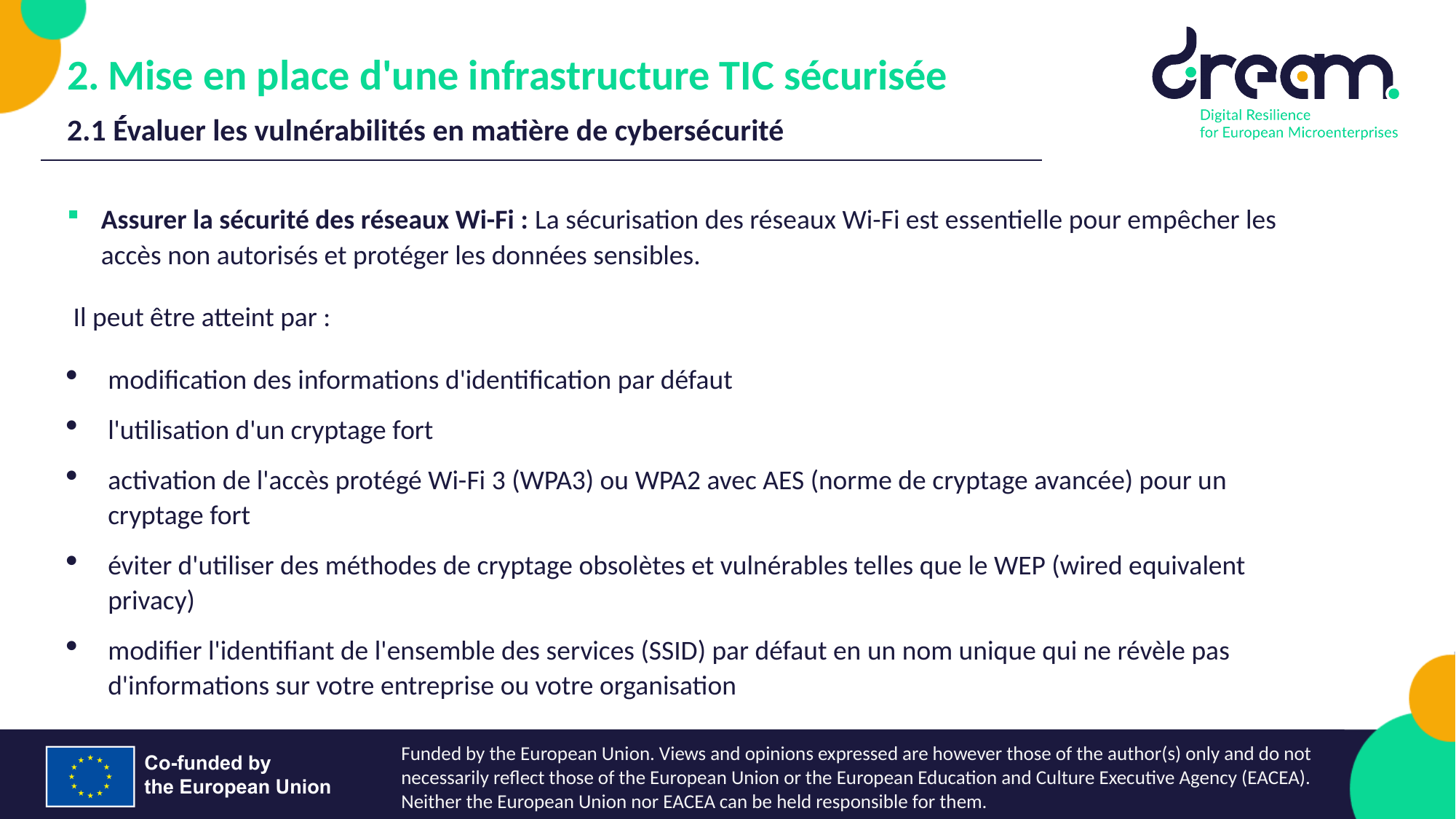

Mise en place d'une infrastructure TIC sécurisée
2.1 Évaluer les vulnérabilités en matière de cybersécurité
Assurer la sécurité des réseaux Wi-Fi : La sécurisation des réseaux Wi-Fi est essentielle pour empêcher les accès non autorisés et protéger les données sensibles.
 Il peut être atteint par :
modification des informations d'identification par défaut
l'utilisation d'un cryptage fort
activation de l'accès protégé Wi-Fi 3 (WPA3) ou WPA2 avec AES (norme de cryptage avancée) pour un cryptage fort
éviter d'utiliser des méthodes de cryptage obsolètes et vulnérables telles que le WEP (wired equivalent privacy)
modifier l'identifiant de l'ensemble des services (SSID) par défaut en un nom unique qui ne révèle pas d'informations sur votre entreprise ou votre organisation